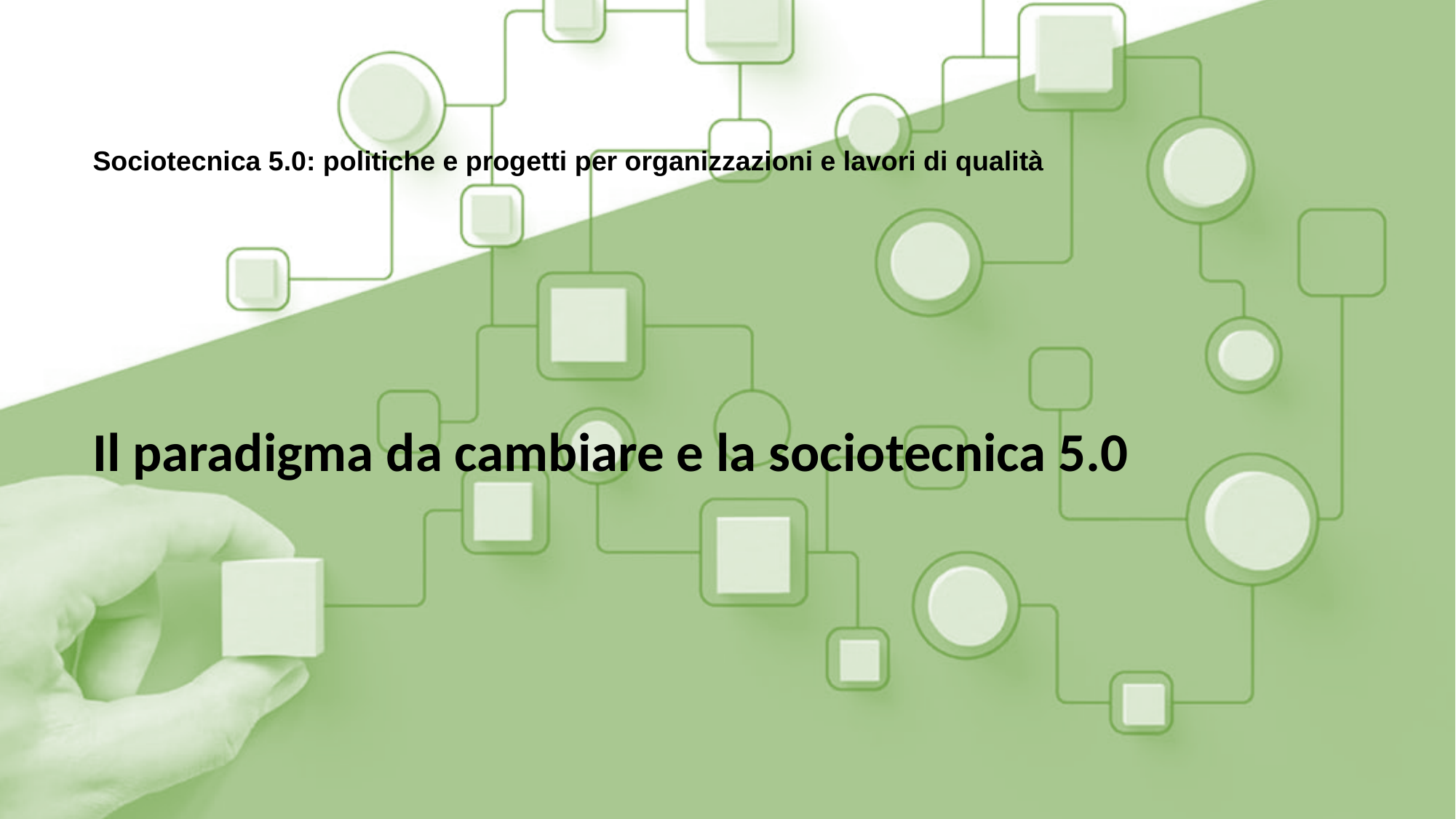

# Sociotecnica 5.0: politiche e progetti per organizzazioni e lavori di qualità
Il paradigma da cambiare e la sociotecnica 5.0